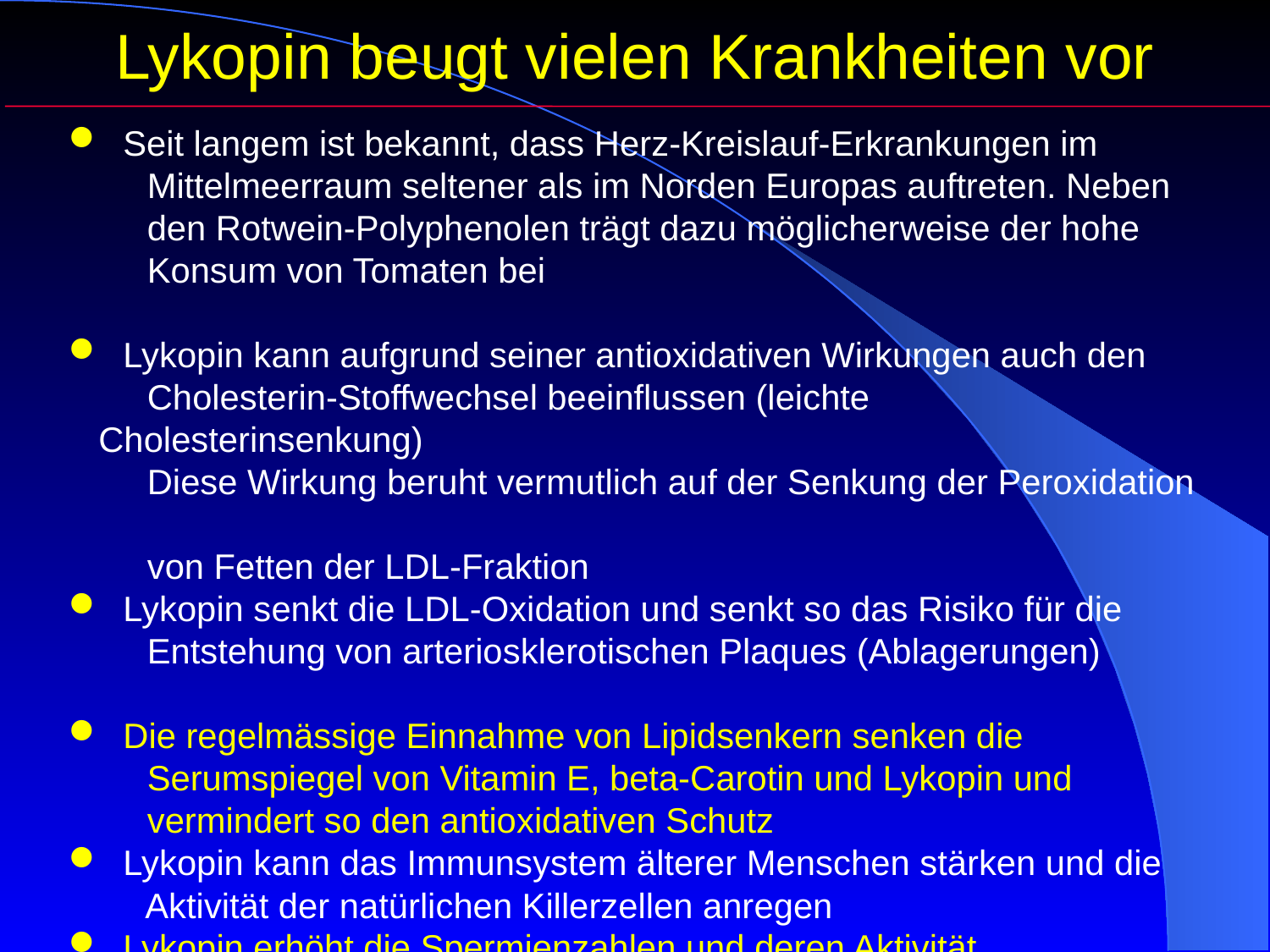

Lykopin beugt vielen Krankheiten vor

  Seit langem ist bekannt, dass Herz-Kreislauf-Erkrankungen im
     Mittelmeerraum seltener als im Norden Europas auftreten. Neben
     den Rotwein-Polyphenolen trägt dazu möglicherweise der hohe
     Konsum von Tomaten bei

  Lykopin kann aufgrund seiner antioxidativen Wirkungen auch den
     Cholesterin-Stoffwechsel beeinflussen (leichte Cholesterinsenkung)
     Diese Wirkung beruht vermutlich auf der Senkung der Peroxidation
     von Fetten der LDL-Fraktion
  Lykopin senkt die LDL-Oxidation und senkt so das Risiko für die
     Entstehung von arteriosklerotischen Plaques (Ablagerungen)

  Die regelmässige Einnahme von Lipidsenkern senken die
     Serumspiegel von Vitamin E, beta-Carotin und Lykopin und
     vermindert so den antioxidativen Schutz
  Lykopin kann das Immunsystem älterer Menschen stärken und die
     Aktivität der natürlichen Killerzellen anregen
  Lykopin erhöht die Spermienzahlen und deren Aktivität